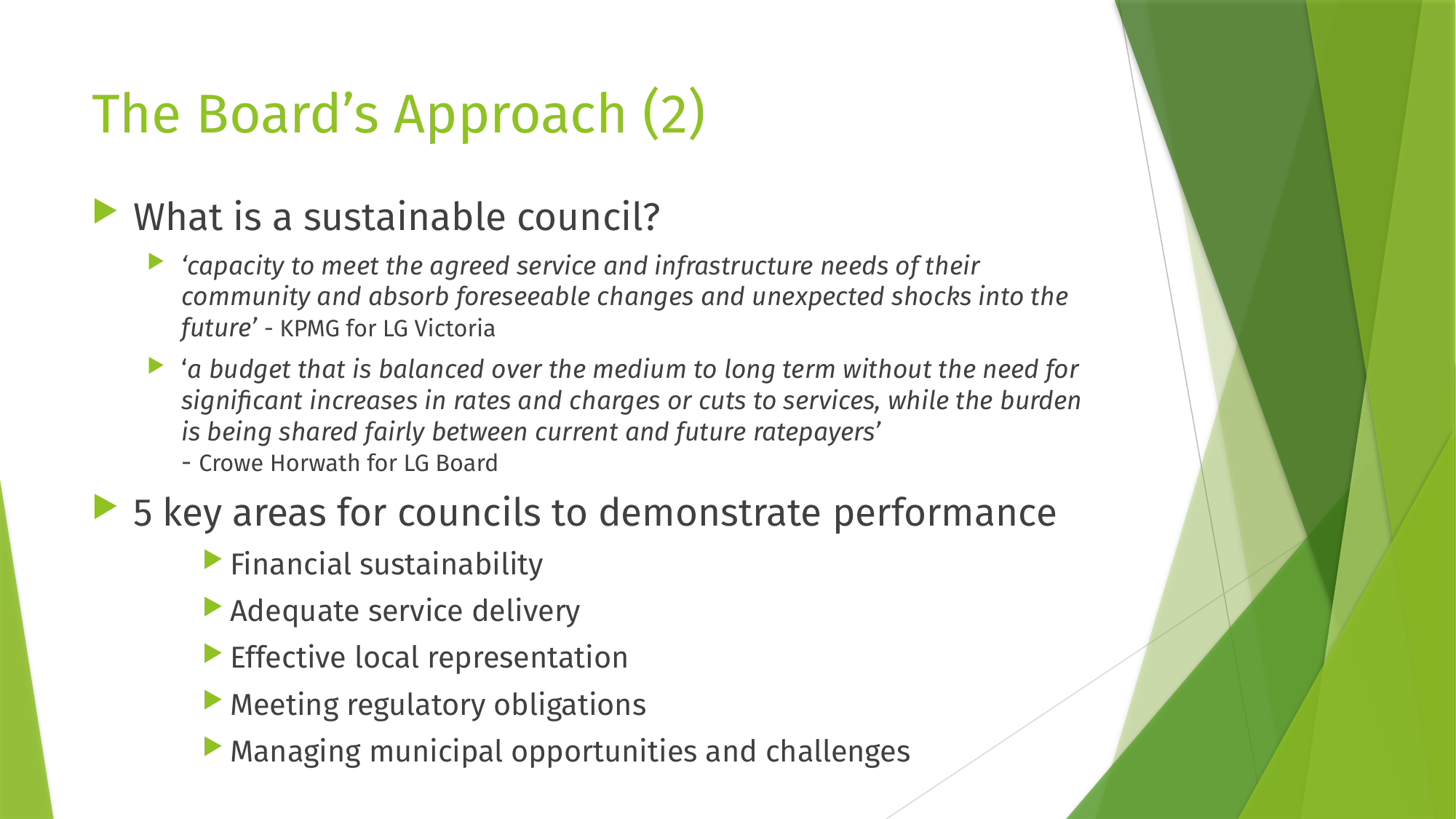

# The Board’s Approach (2)
What is a sustainable council?
‘capacity to meet the agreed service and infrastructure needs of their community and absorb foreseeable changes and unexpected shocks into the future’ - KPMG for LG Victoria
‘a budget that is balanced over the medium to long term without the need for significant increases in rates and charges or cuts to services, while the burden is being shared fairly between current and future ratepayers’
- Crowe Horwath for LG Board
5 key areas for councils to demonstrate performance
Financial sustainability
Adequate service delivery
Effective local representation
Meeting regulatory obligations
Managing municipal opportunities and challenges